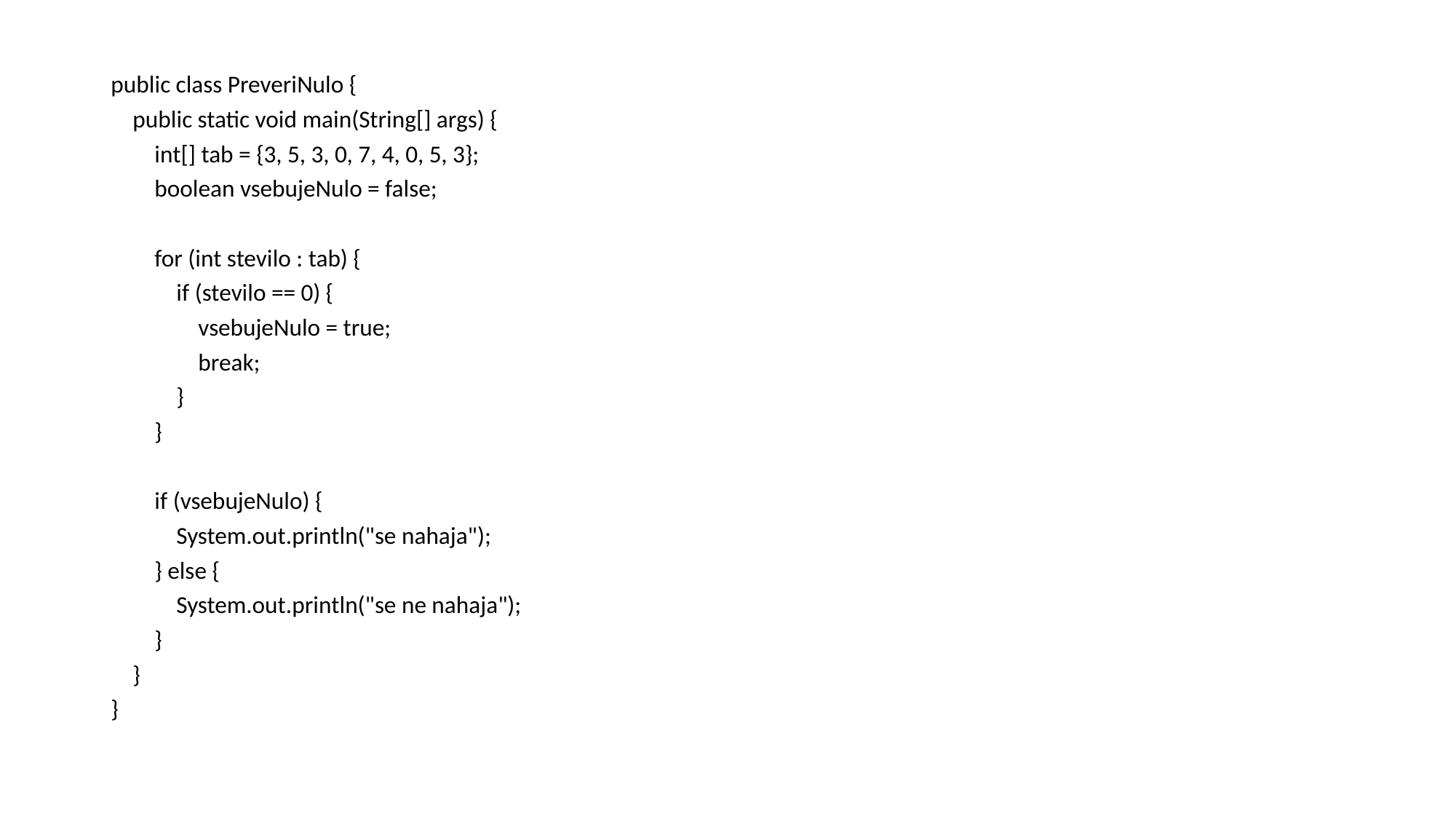

public class PreveriNulo {
    public static void main(String[] args) {
        int[] tab = {3, 5, 3, 0, 7, 4, 0, 5, 3};
        boolean vsebujeNulo = false;

        for (int stevilo : tab) {
            if (stevilo == 0) {
                vsebujeNulo = true;
                break;
            }
        }

        if (vsebujeNulo) {
            System.out.println("se nahaja");
        } else {
            System.out.println("se ne nahaja");
        }
    }
}